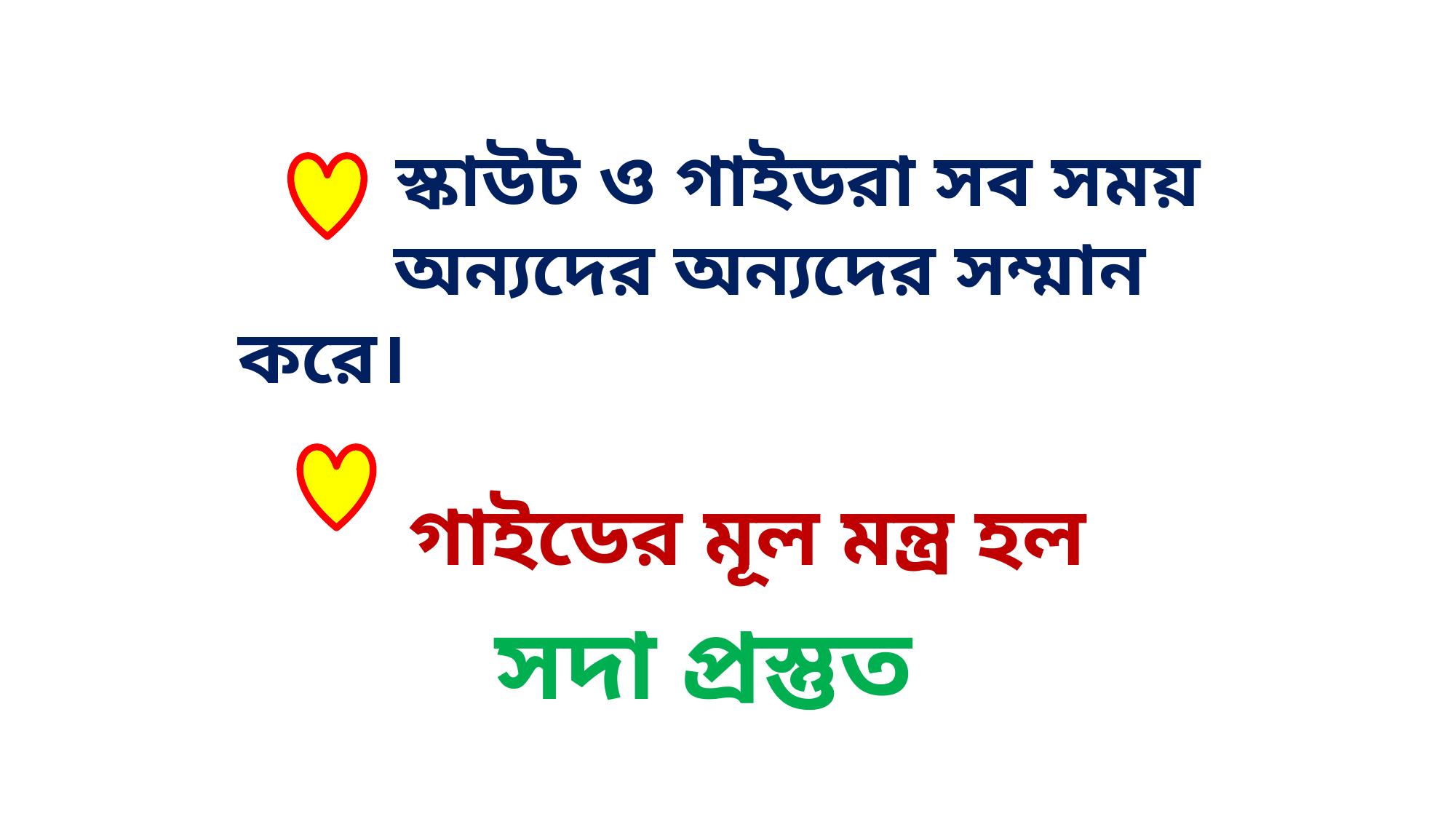

স্কাউট ও গাইডরা সব সময়           	   অন্যদের অন্যদের সম্মান করে।

        গাইডের মূল মন্ত্র হল
               সদা প্রস্তুত